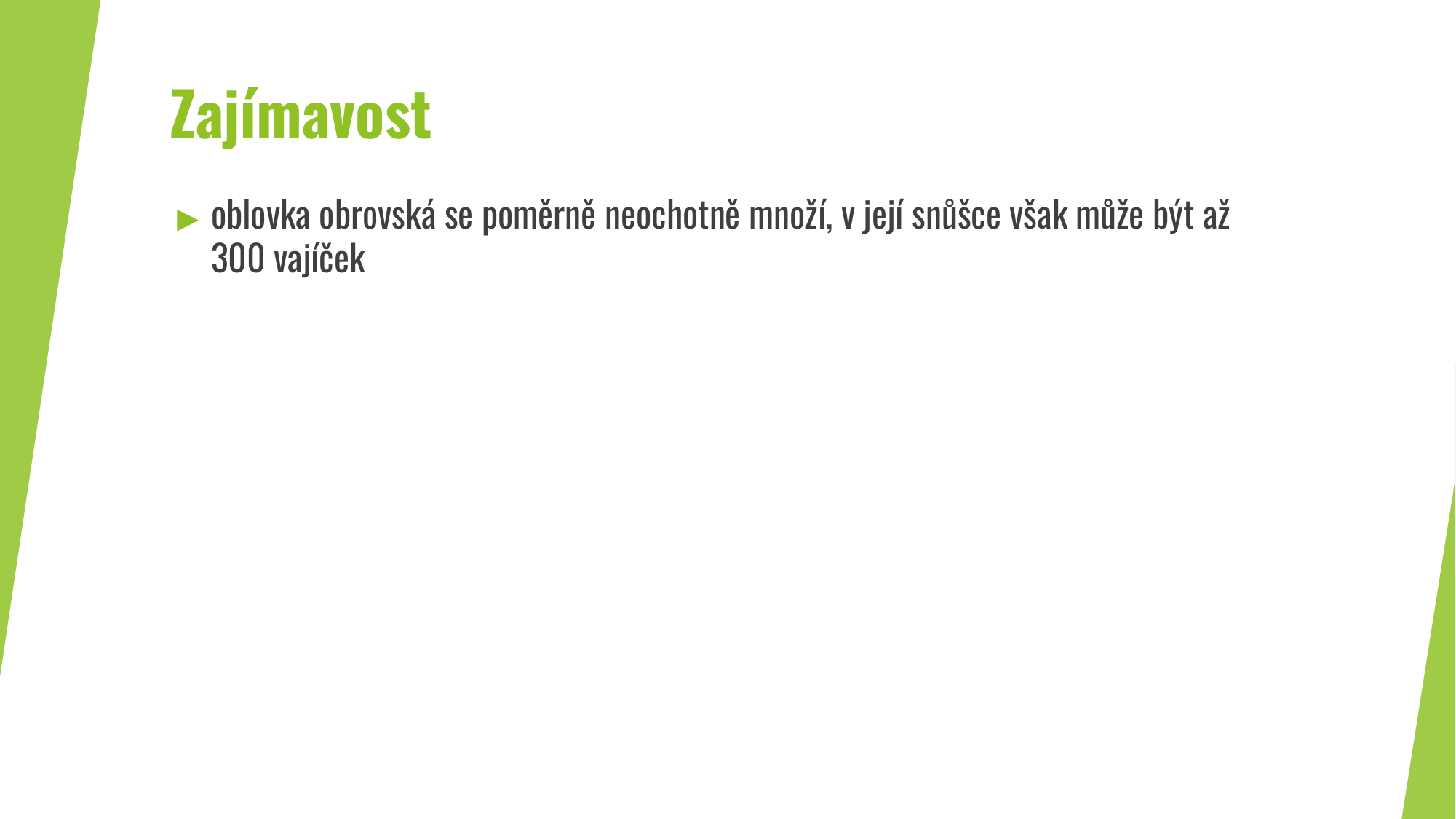

# Zajímavost
oblovka obrovská se poměrně neochotně množí, v její snůšce však může být až 300 vajíček